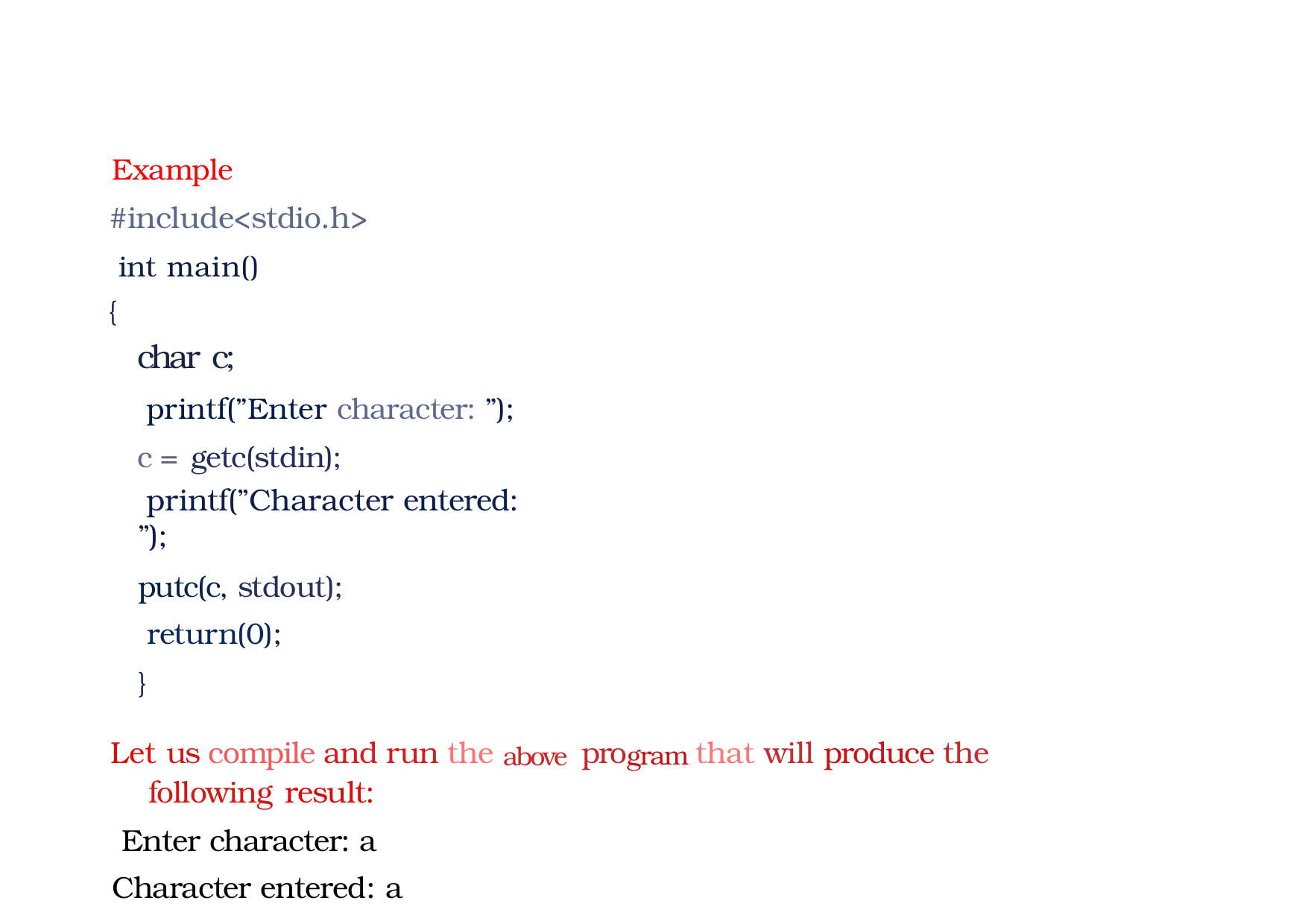

# Example  #include<stdio.h>  int main() {
char c;
printf(”Enter character: ”);  c = getc(stdin);
printf(”Character entered: ”);
putc(c, stdout);  return(0);
}

Let us compile and run the above program that will produce the  following result:
Enter character: a  Character entered: a